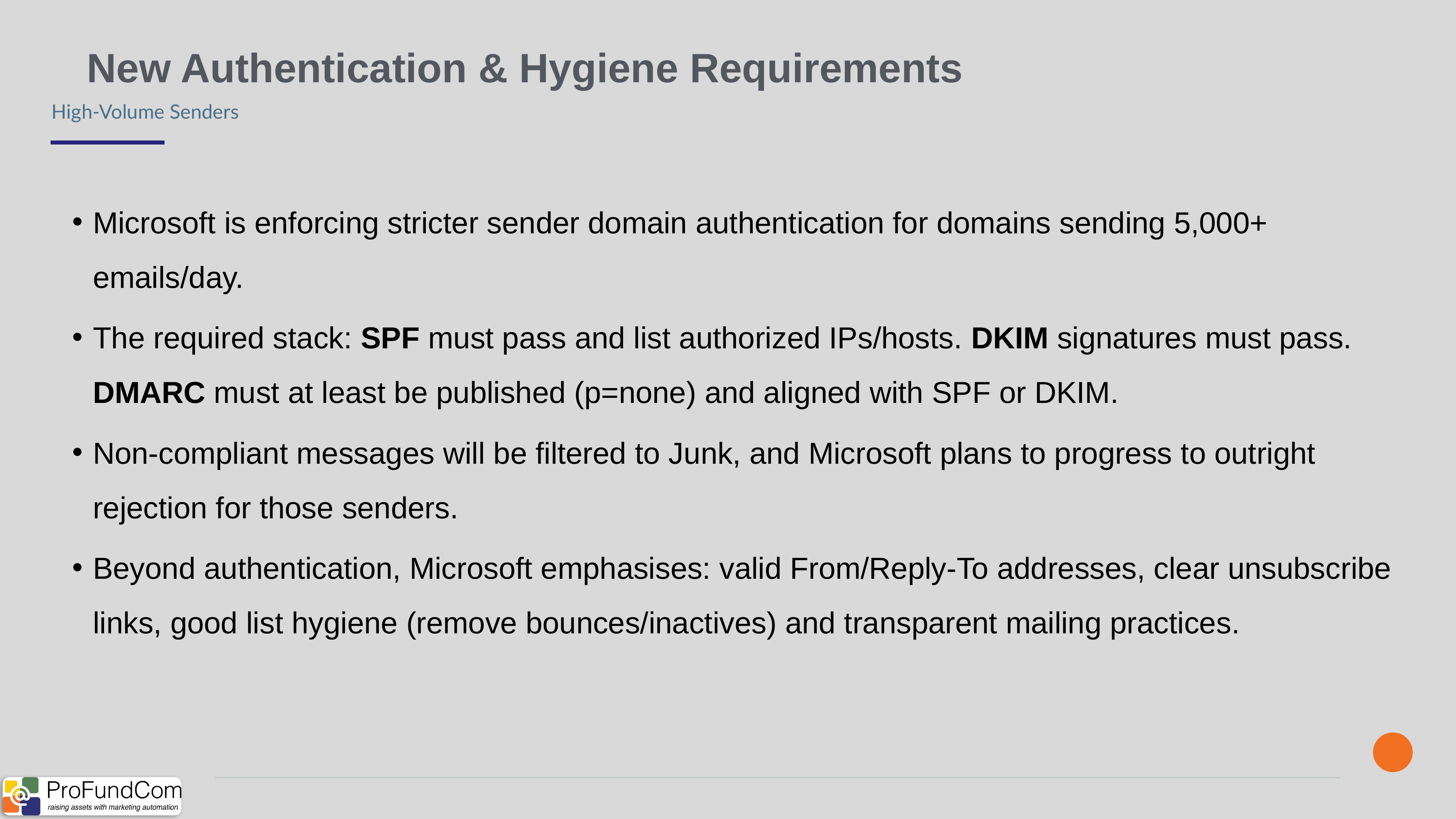

New Authentication & Hygiene Requirements
High-Volume Senders
Microsoft is enforcing stricter sender domain authentication for domains sending 5,000+ emails/day.
The required stack: SPF must pass and list authorized IPs/hosts. DKIM signatures must pass. DMARC must at least be published (p=none) and aligned with SPF or DKIM.
Non-compliant messages will be filtered to Junk, and Microsoft plans to progress to outright rejection for those senders.
Beyond authentication, Microsoft emphasises: valid From/Reply-To addresses, clear unsubscribe links, good list hygiene (remove bounces/inactives) and transparent mailing practices.